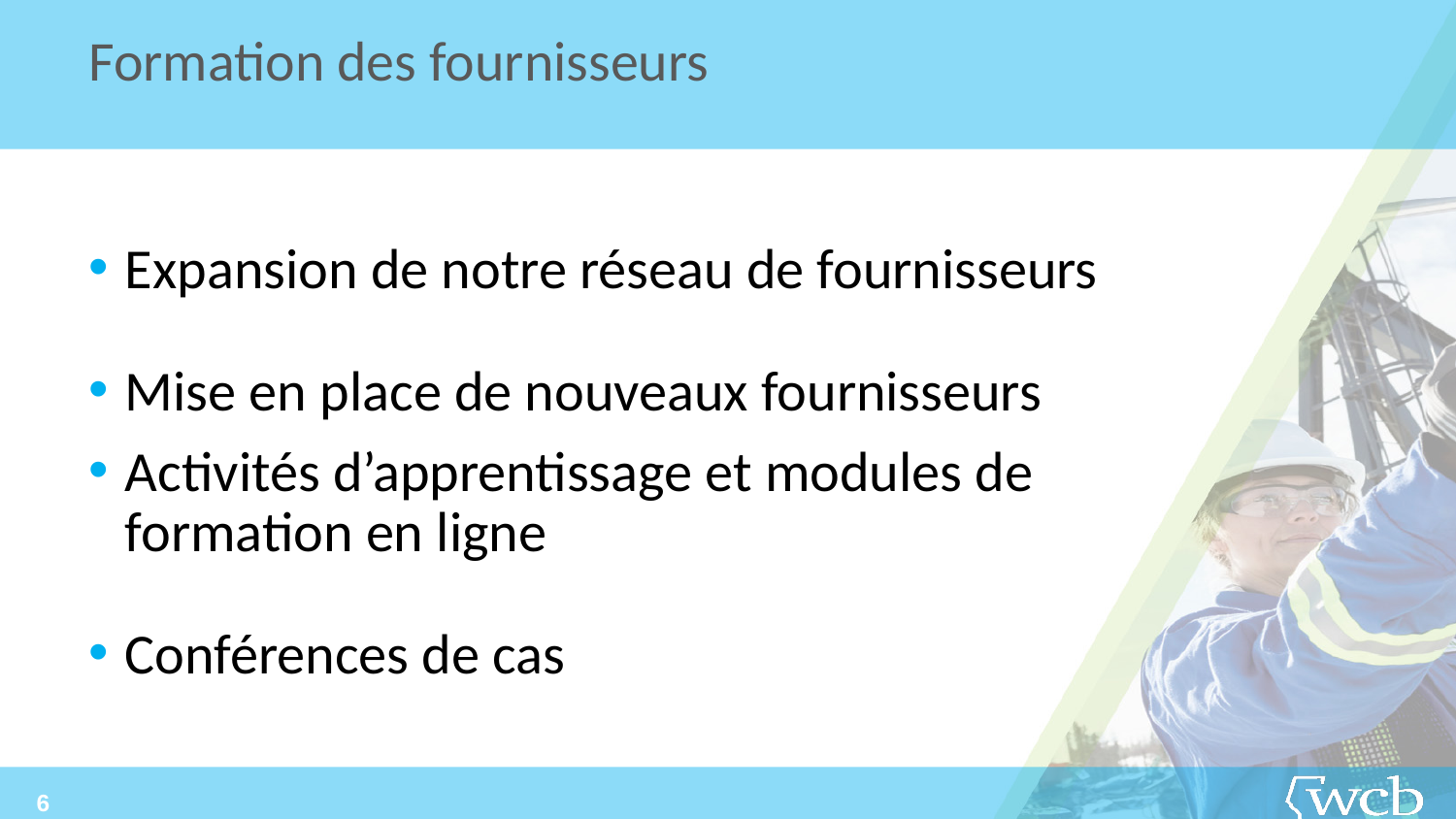

Formation des fournisseurs
Expansion de notre réseau de fournisseurs
Mise en place de nouveaux fournisseurs
Activités d’apprentissage et modules de formation en ligne
Conférences de cas
6